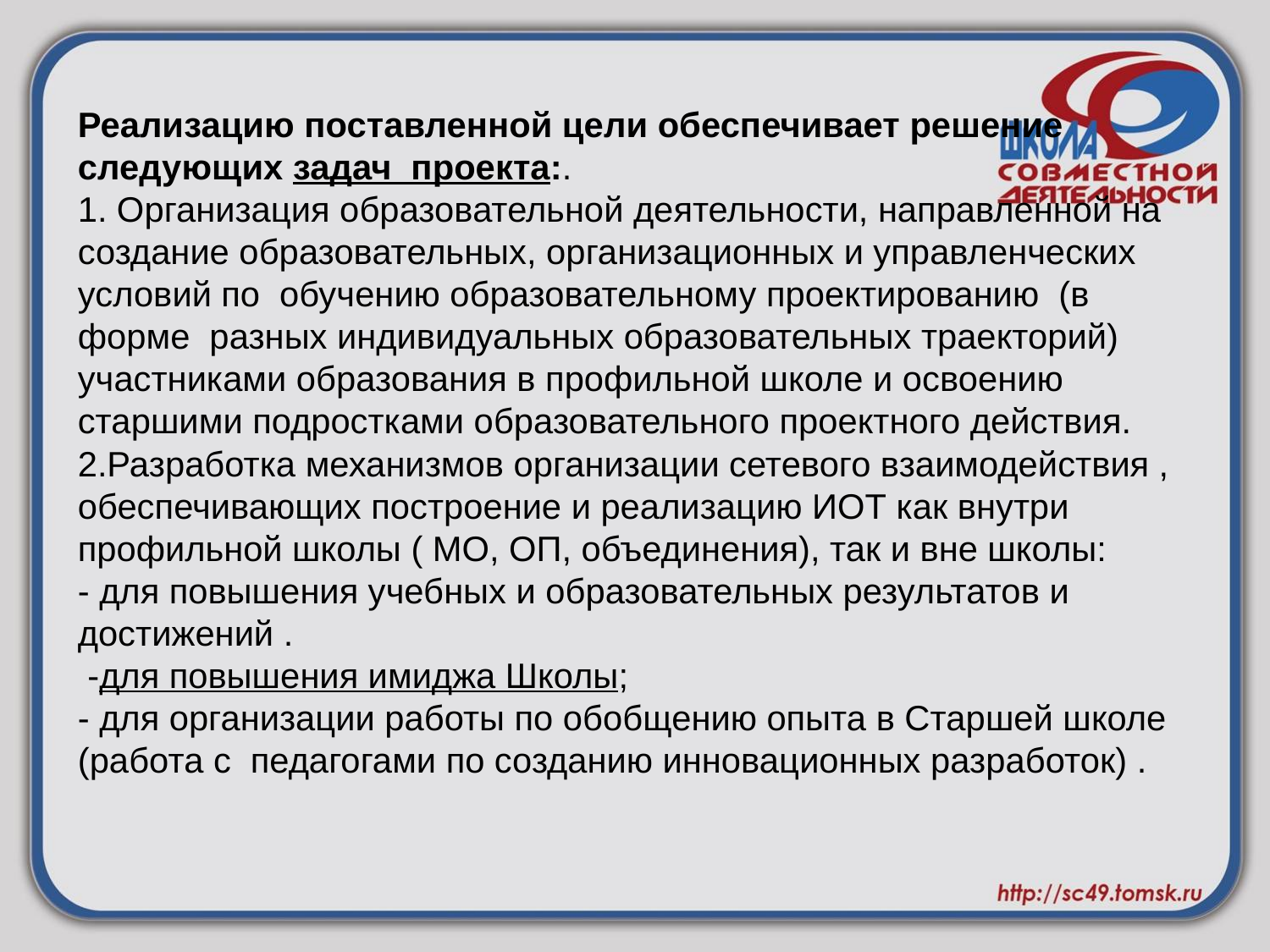

# Реализацию поставленной цели обеспечивает решение следующих задач  проекта:. 1. Организация образовательной деятельности, направленной на создание образовательных, организационных и управленческих условий по  обучению образовательному проектированию  (в форме  разных индивидуальных образовательных траекторий) участниками образования в профильной школе и освоению старшими подростками образовательного проектного действия. 2.Разработка механизмов организации сетевого взаимодействия , обеспечивающих построение и реализацию ИОТ как внутри  профильной школы ( МО, ОП, объединения), так и вне школы: - для повышения учебных и образовательных результатов и достижений . -для повышения имиджа Школы; - для организации работы по обобщению опыта в Старшей школе (работа с  педагогами по созданию инновационных разработок) .